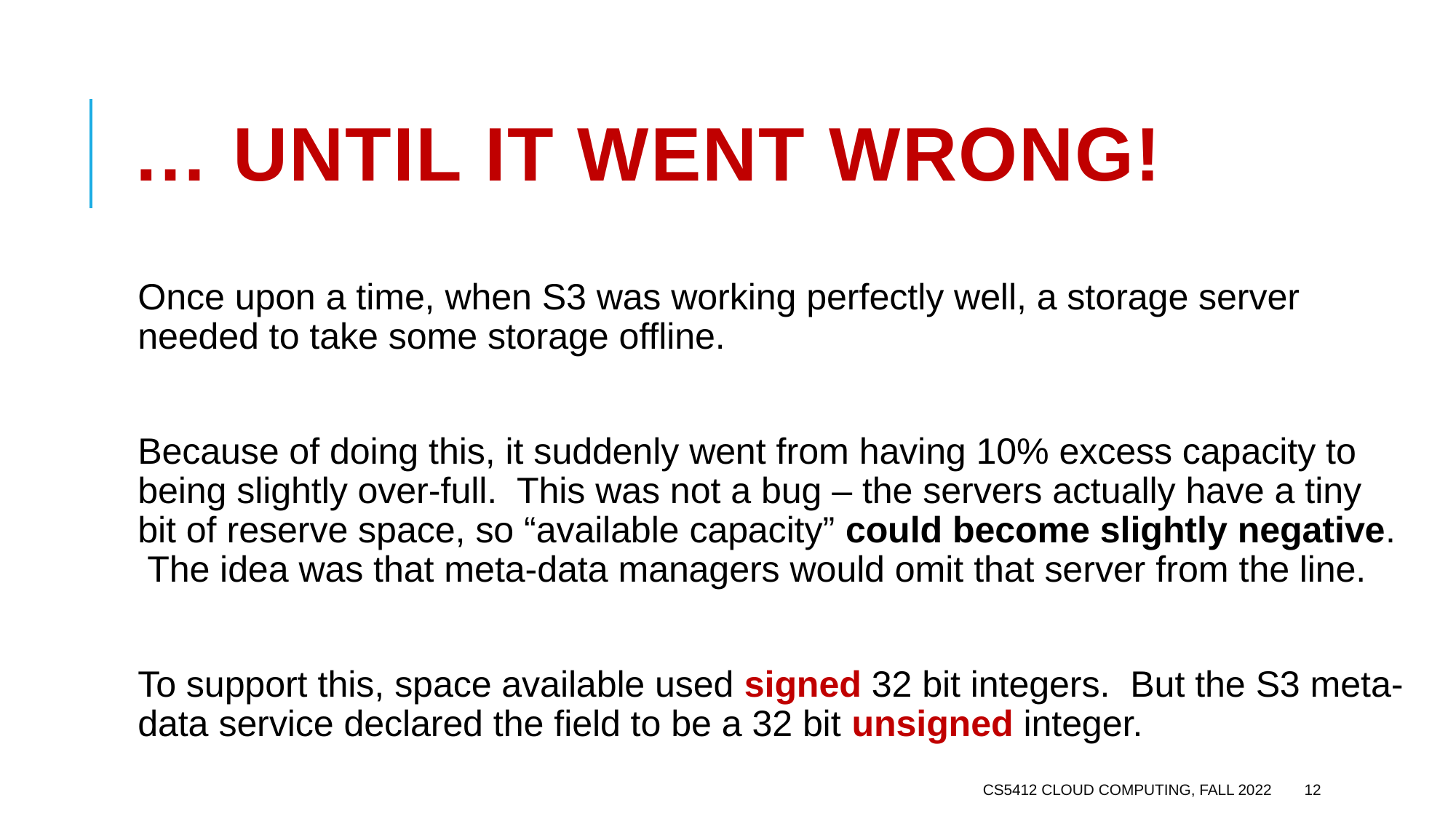

# … until it went wrong!
Once upon a time, when S3 was working perfectly well, a storage server needed to take some storage offline.

Because of doing this, it suddenly went from having 10% excess capacity to being slightly over-full.  This was not a bug – the servers actually have a tiny bit of reserve space, so “available capacity” could become slightly negative.  The idea was that meta-data managers would omit that server from the line.

To support this, space available used signed 32 bit integers.  But the S3 meta-data service declared the field to be a 32 bit unsigned integer.
CS5412 Cloud Computing, Fall 2022
12